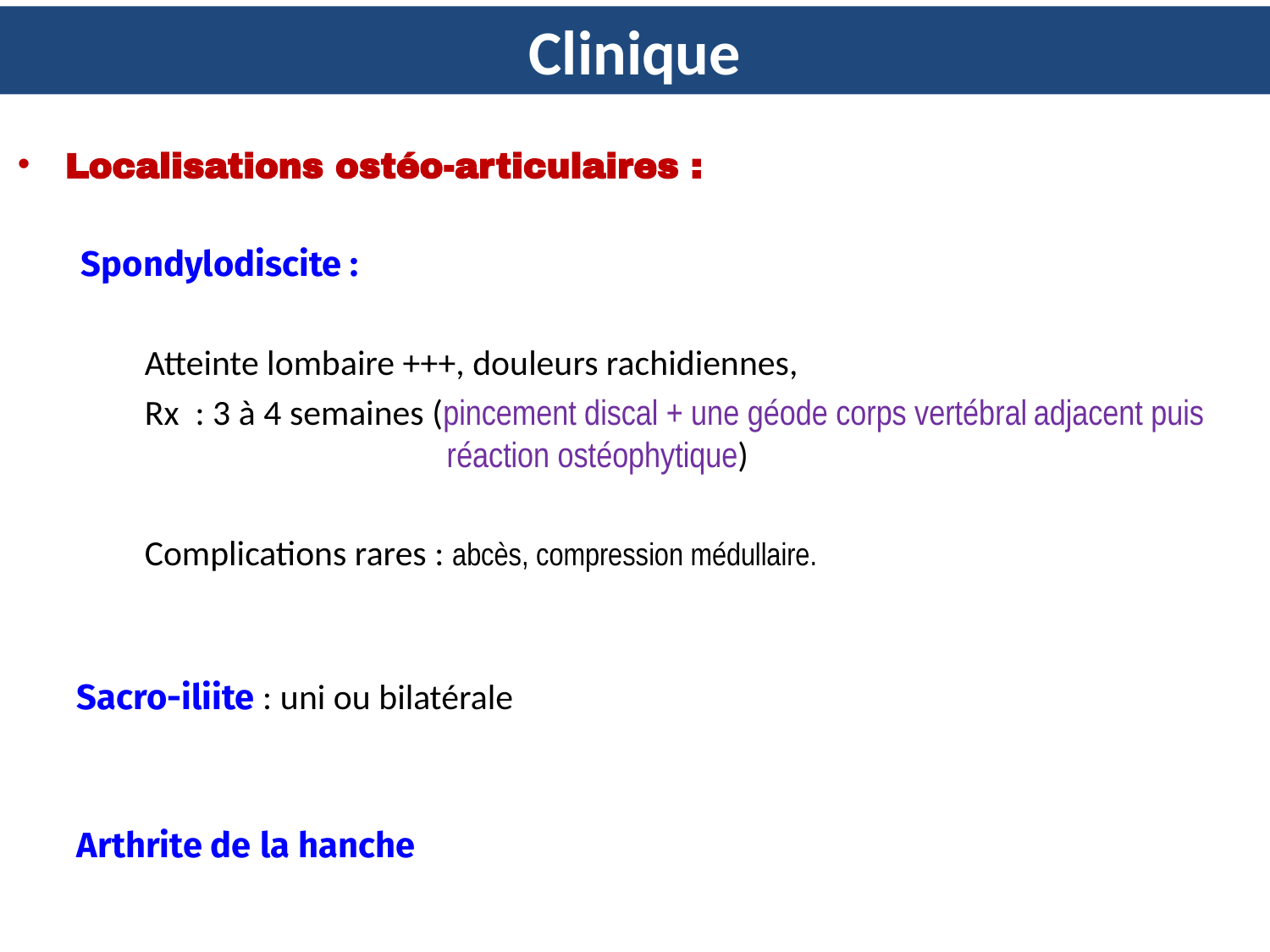

# Clinique
Localisations ostéo-articulaires :

Spondylodiscite :

	Atteinte lombaire +++, douleurs rachidiennes,
	Rx  : 3 à 4 semaines (pincement discal + une géode corps vertébral	adjacent puis 			      réaction ostéophytique)

	Complications rares : abcès, compression médullaire.

       Sacro-iliite : uni ou bilatérale

       Arthrite de la hanche